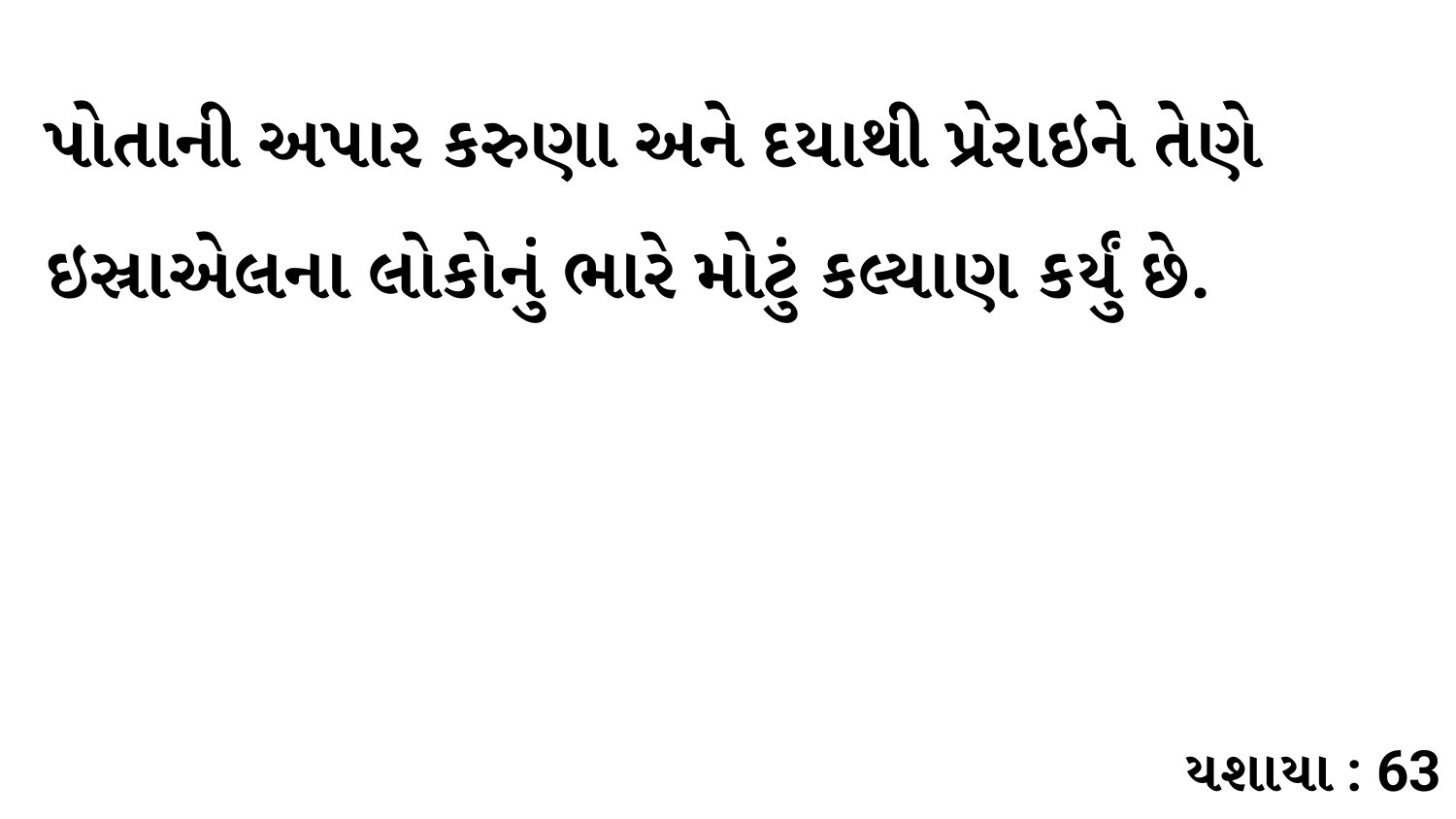

પોતાની અપાર કરુણા અને દયાથી પ્રેરાઇને તેણે ઇસ્રાએલના લોકોનું ભારે મોટું કલ્યાણ કર્યું છે.
યશાયા : 63